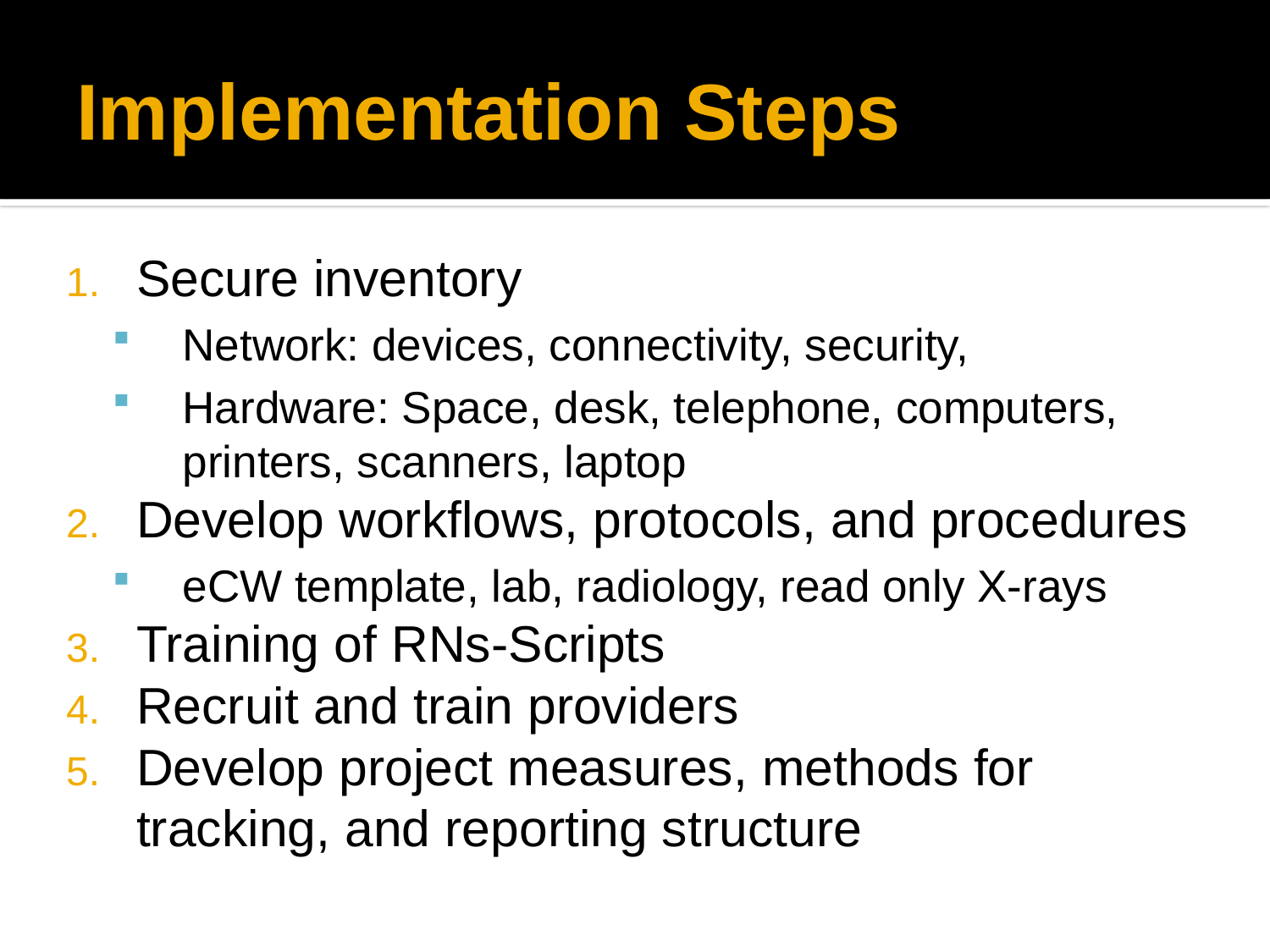

# Implementation Steps
Secure inventory
Network: devices, connectivity, security,
Hardware: Space, desk, telephone, computers, printers, scanners, laptop
Develop workflows, protocols, and procedures
eCW template, lab, radiology, read only X-rays
Training of RNs-Scripts
Recruit and train providers
Develop project measures, methods for tracking, and reporting structure